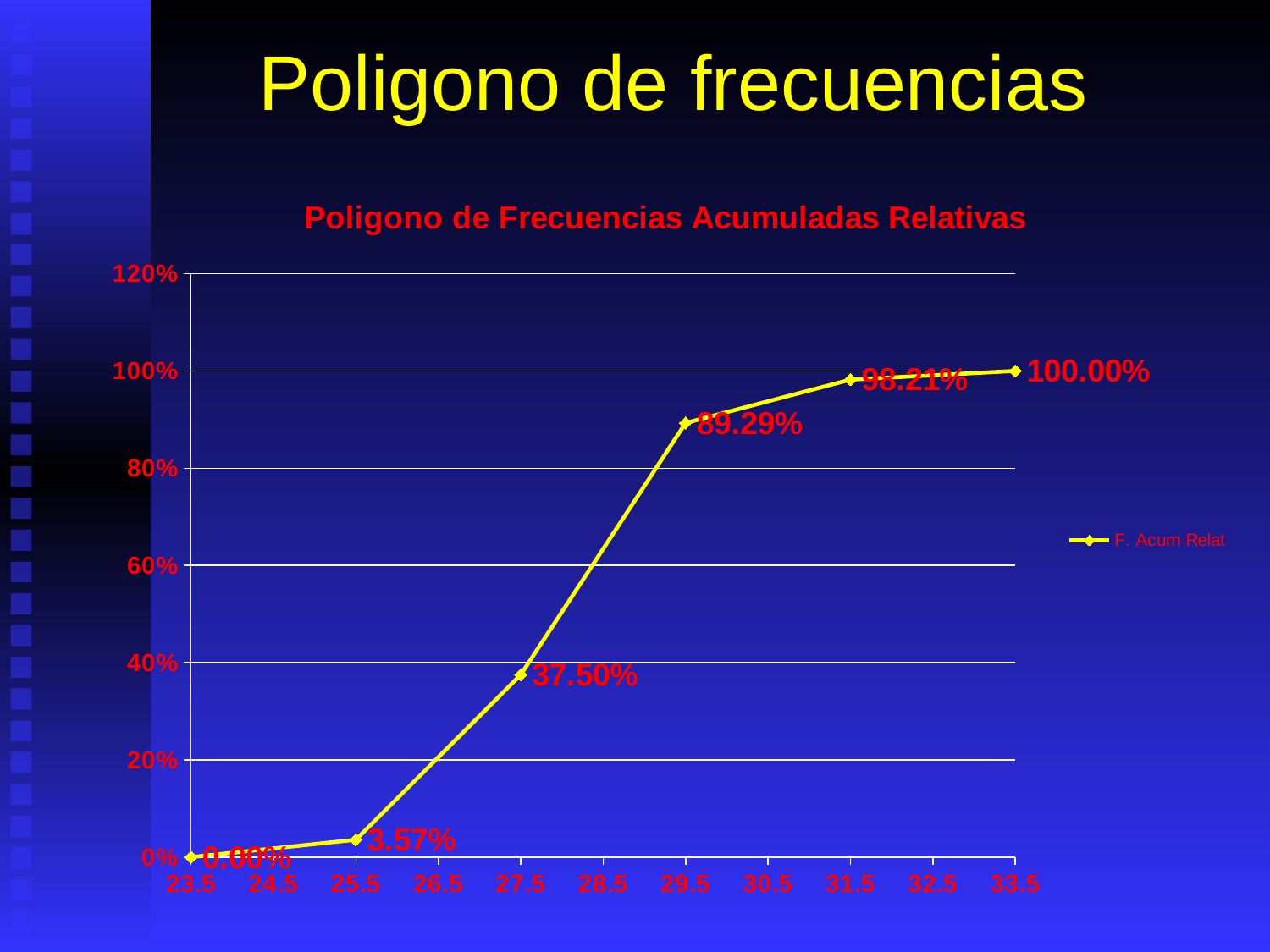

# Poligono de frecuencias

### Chart: Poligono de Frecuencias Acumuladas Relativas

| Category | F. Acum Relat |
|---|---|